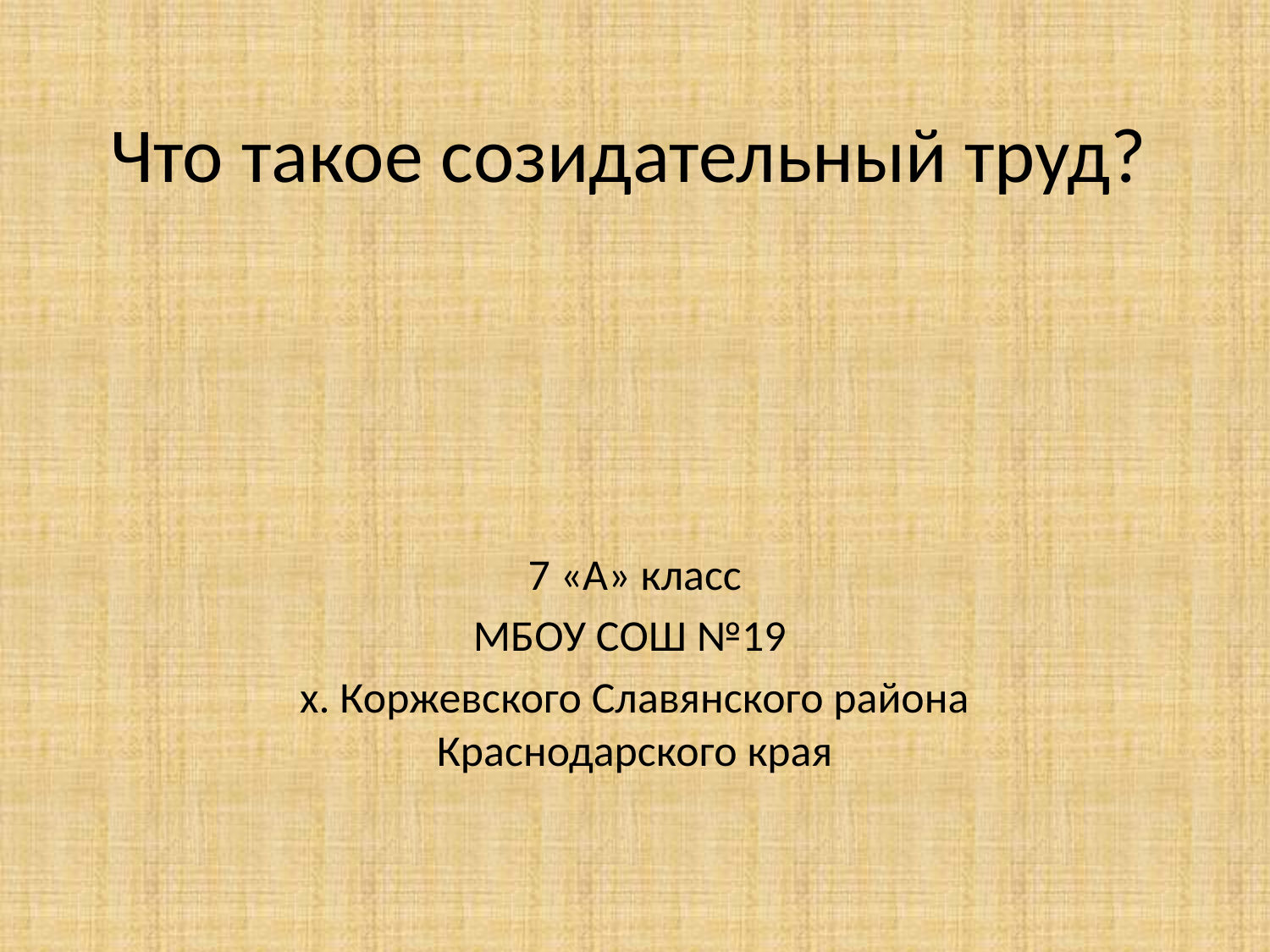

# Что такое созидательный труд?
7 «А» класс
МБОУ СОШ №19
х. Коржевского Славянского района Краснодарского края